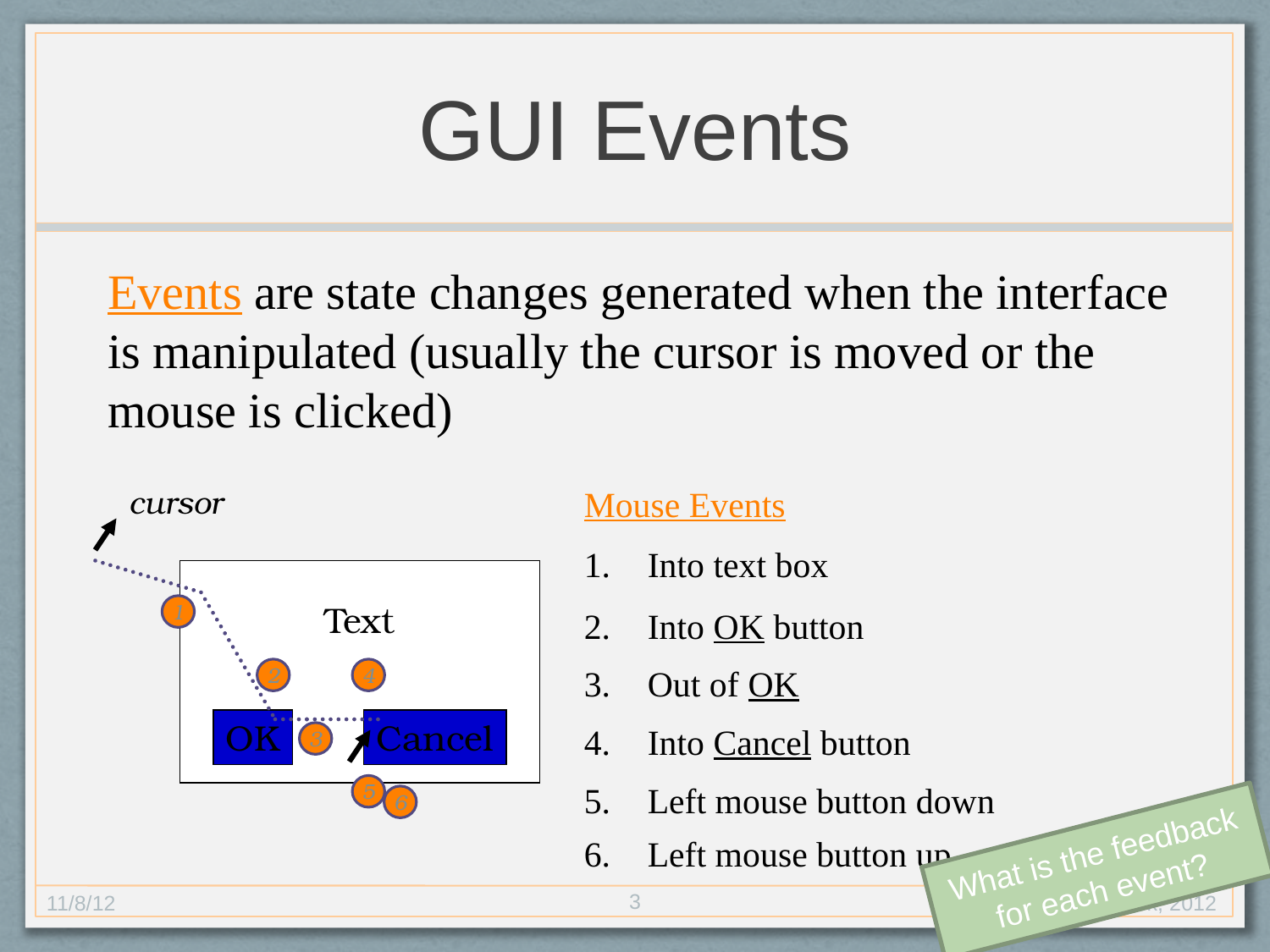

# GUI Events
Events are state changes generated when the interface is manipulated (usually the cursor is moved or the mouse is clicked)
Mouse Events
Into text box

1

cursor

Into OK button
2

Text
Out of OK

3

4

Into Cancel button

OK
Cancel

5

Left mouse button down
6

Left mouse button up
What is the feedback for each event?
3
11/8/12
©  Dan Fleck, 2012